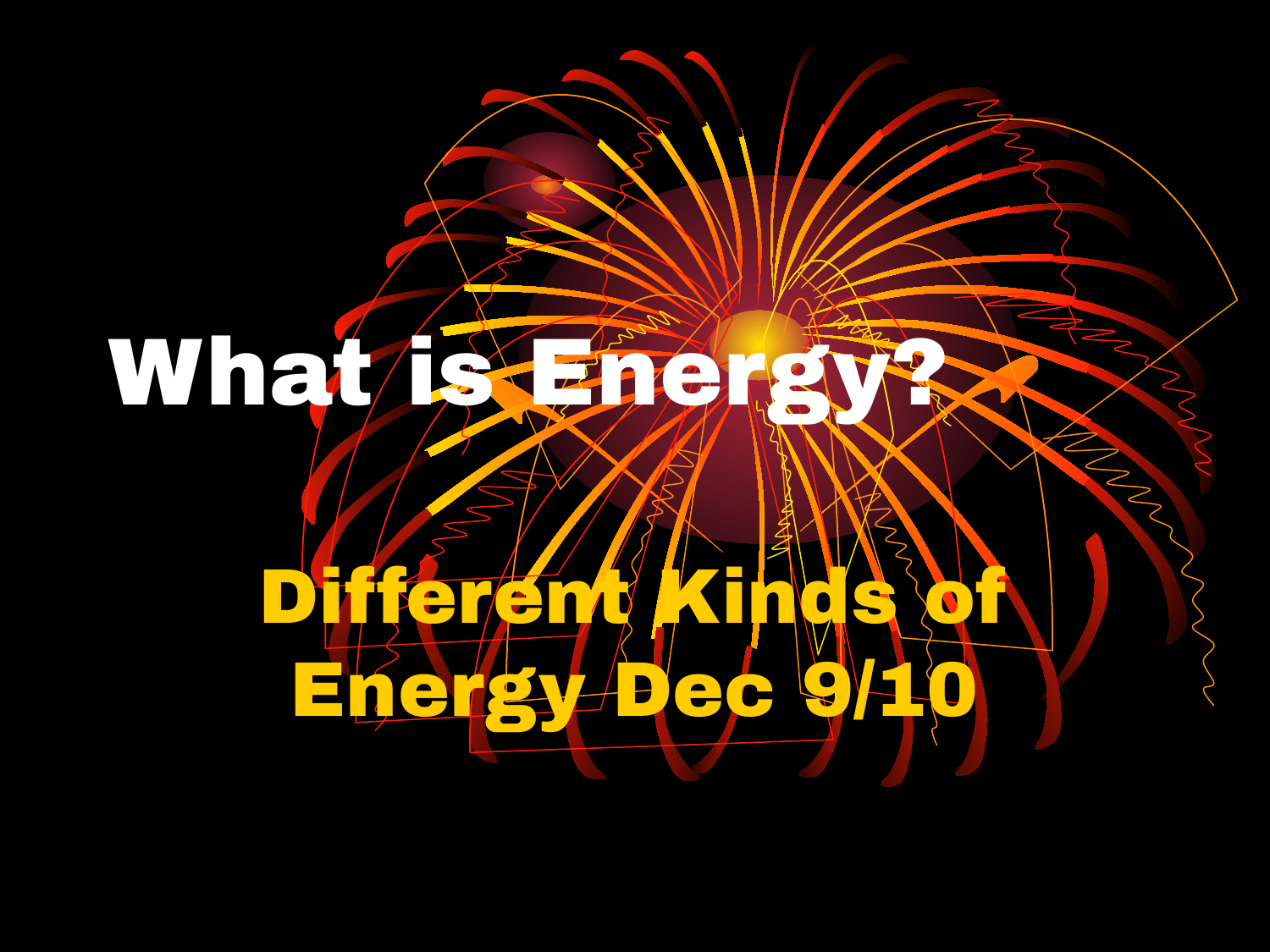

# What is Energy?
Different Kinds of Energy Dec 9/10